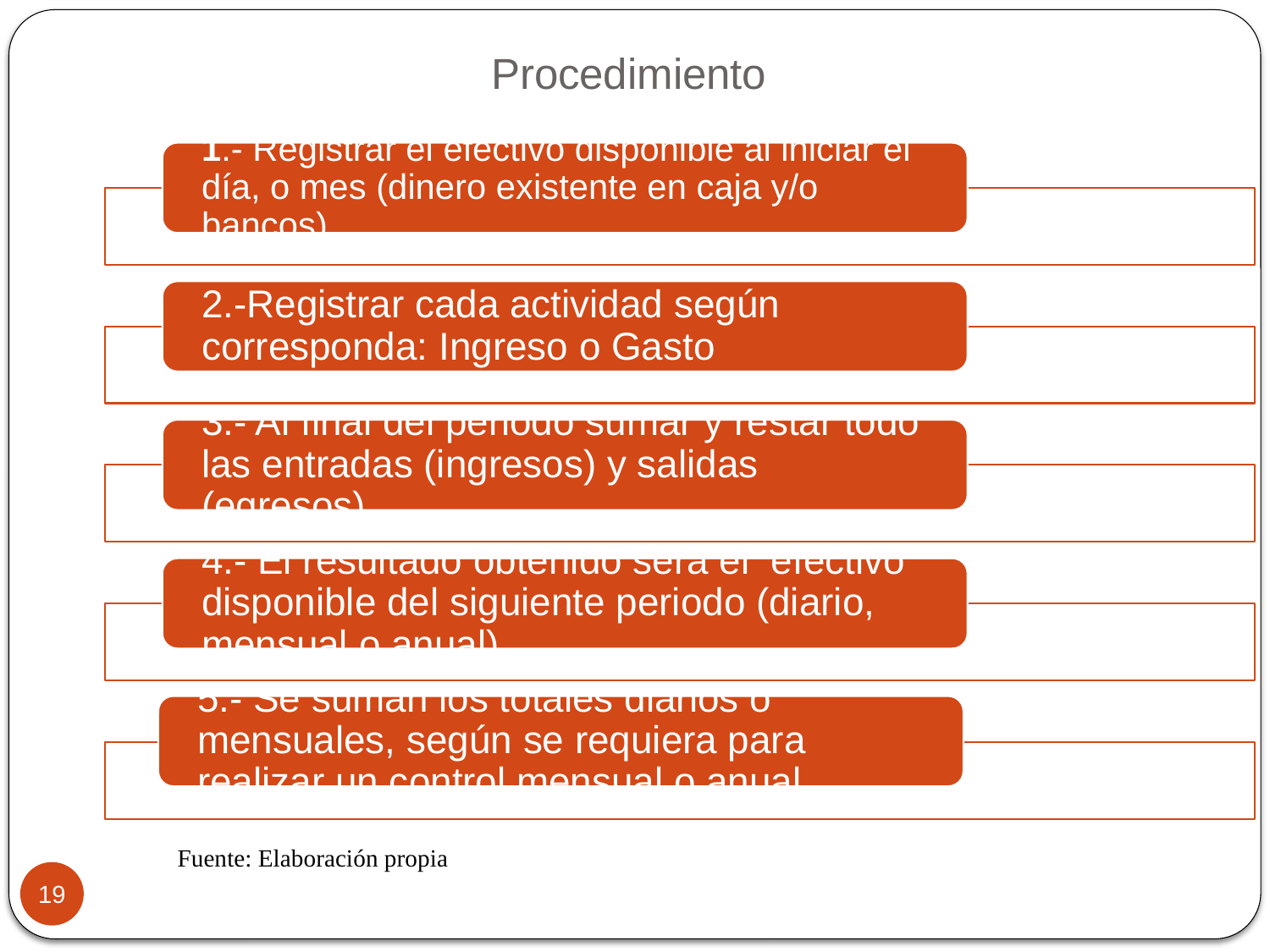

1.- Registrar el efectivo disponible al iniciar el día, o mes (dinero existente en caja y/o bancos)
2.-Registrar cada actividad según corresponda: Ingreso o Gasto
3.- Al final del periodo sumar y restar todo las entradas (ingresos) y salidas (egresos)
4.- El resultado obtenido será el  efectivo disponible del siguiente periodo (diario, mensual o anual)
5.- Se suman los totales diarios o mensuales, según se requiera para realizar un control mensual o anual
# Procedimiento
Fuente: Elaboración propia
19